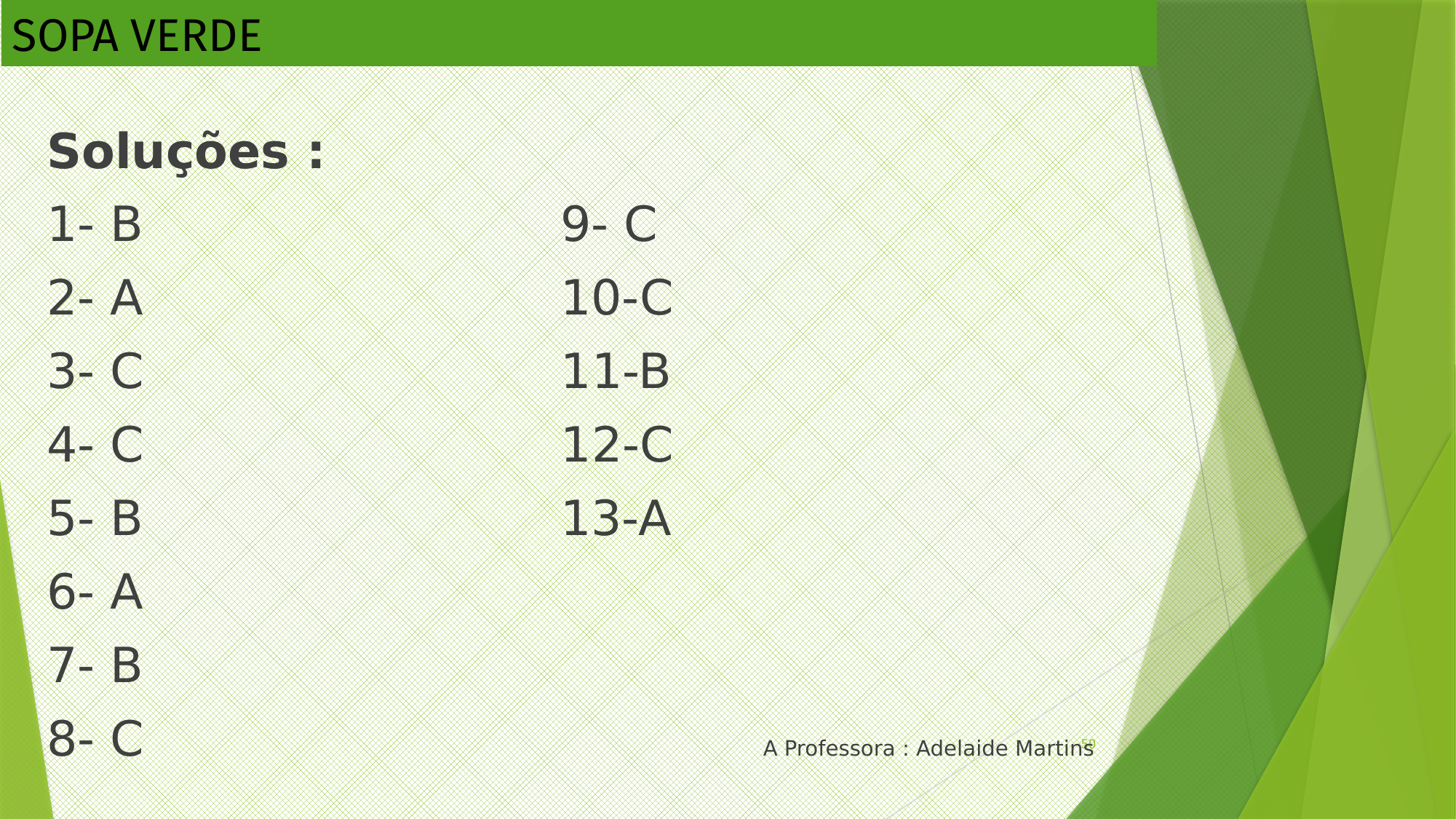

# SOPA VERDE
Soluções :
1- B                           9- C
2- A                           10-C
3- C                           11-B
4- C                           12-C
5- B                           13-A
6- A
7- B
8- C                                        A Professora : Adelaide Martins
50